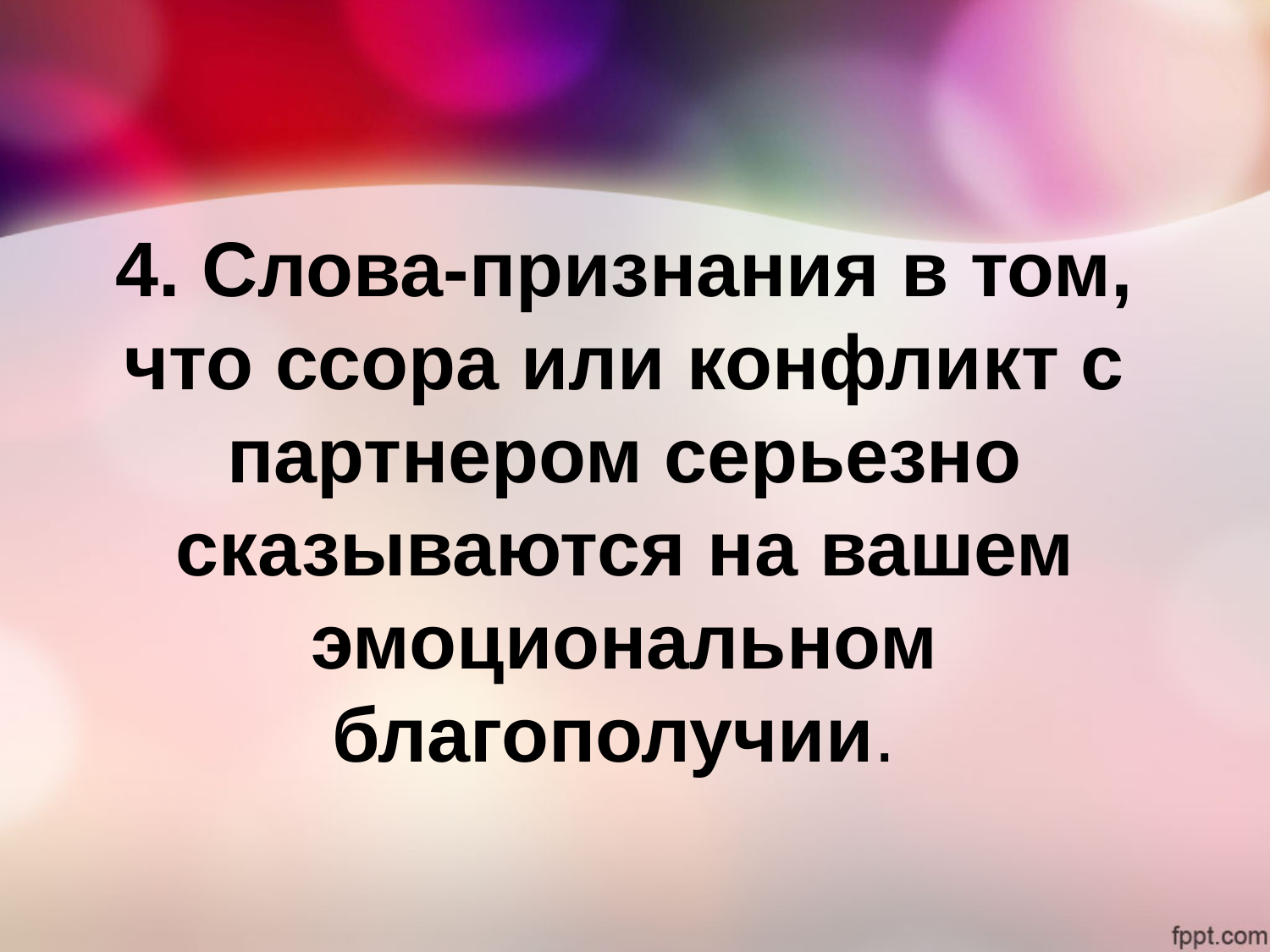

# 4. Слова-признания в том, что ссора или конфликт с партнером серьезно сказываются на вашем эмоциональном благополучии.